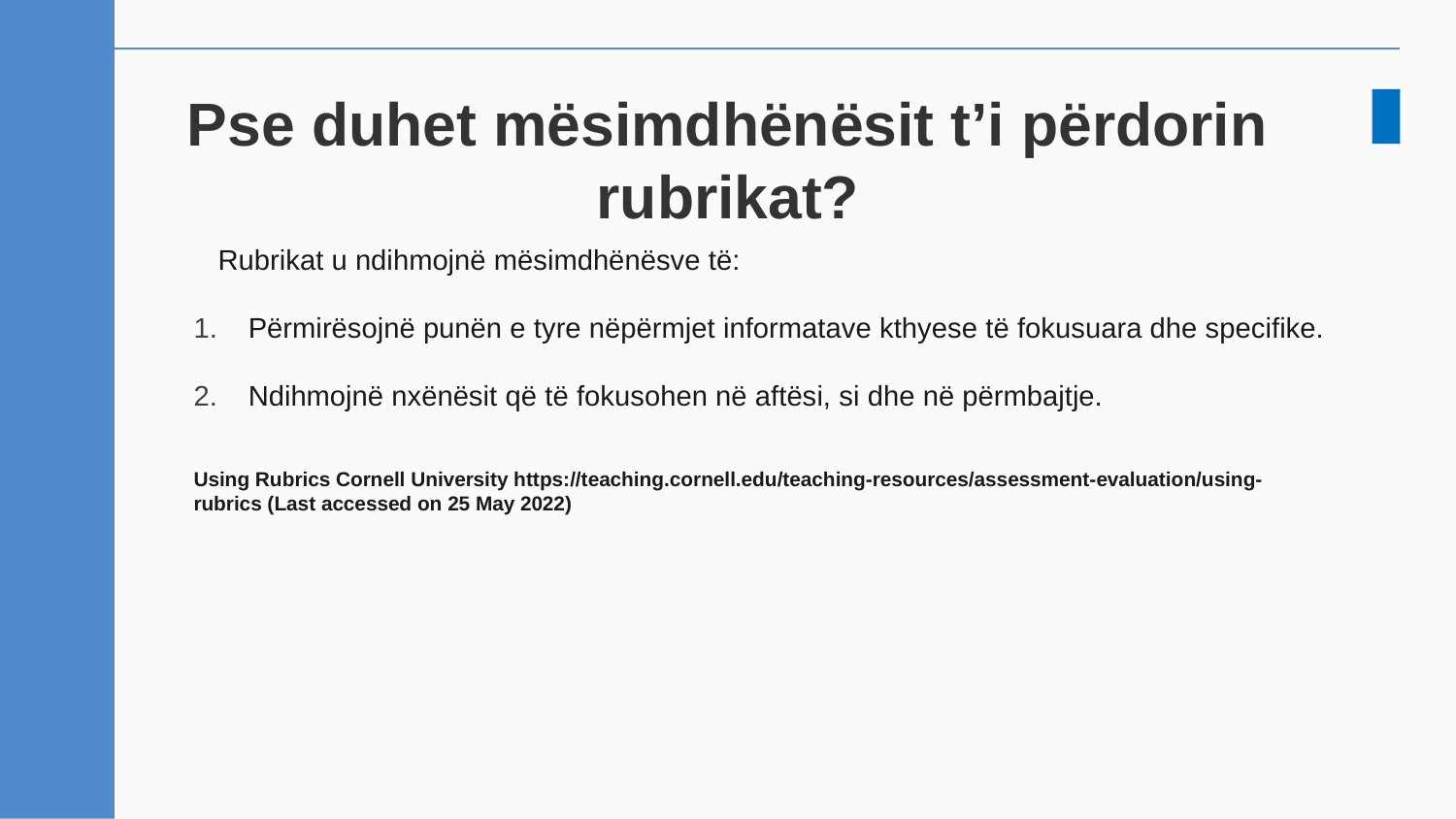

# Pse duhet mësimdhënësit t’i përdorin rubrikat?

Rubrikat u ndihmojnë mësimdhënësve të:

Përmirësojnë punën e tyre nëpërmjet informatave kthyese të fokusuara dhe specifike.

Ndihmojnë nxënësit që të fokusohen në aftësi, si dhe në përmbajtje.

Using Rubrics Cornell University https://teaching.cornell.edu/teaching-resources/assessment-evaluation/using-rubrics (Last accessed on 25 May 2022)